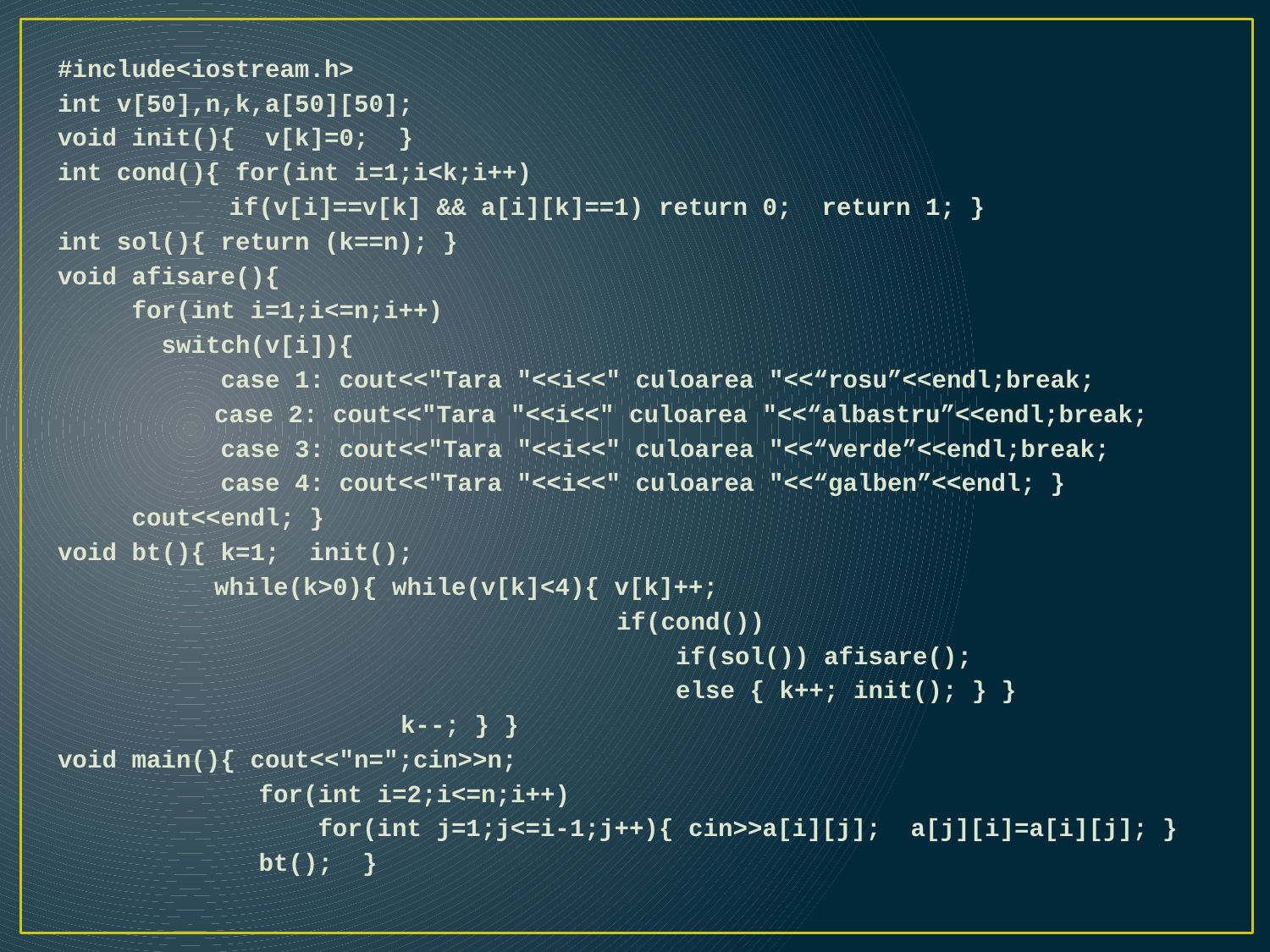

#include<iostream.h>
int v[50],n,k,a[50][50];
void init(){  v[k]=0;  }
int cond(){ for(int i=1;i<k;i++)
	   if(v[i]==v[k] && a[i][k]==1) return 0;  return 1; }
int sol(){ return (k==n); }
void afisare(){
     for(int i=1;i<=n;i++)
       switch(v[i]){
           case 1: cout<<"Tara "<<i<<" culoarea "<<“rosu”<<endl;break;
	  case 2: cout<<"Tara "<<i<<" culoarea "<<“albastru”<<endl;break;
           case 3: cout<<"Tara "<<i<<" culoarea "<<“verde”<<endl;break;
           case 4: cout<<"Tara "<<i<<" culoarea "<<“galben”<<endl; }
     cout<<endl; }
void bt(){ k=1;  init();
	  while(k>0){ while(v[k]<4){ v[k]++;
			            if(cond())
			                if(sol()) afisare();
			                else { k++; init(); } }
		      k--; } }
void main(){ cout<<"n=";cin>>n;
	     for(int i=2;i<=n;i++)
	         for(int j=1;j<=i-1;j++){ cin>>a[i][j];  a[j][i]=a[i][j]; }
	     bt();  }